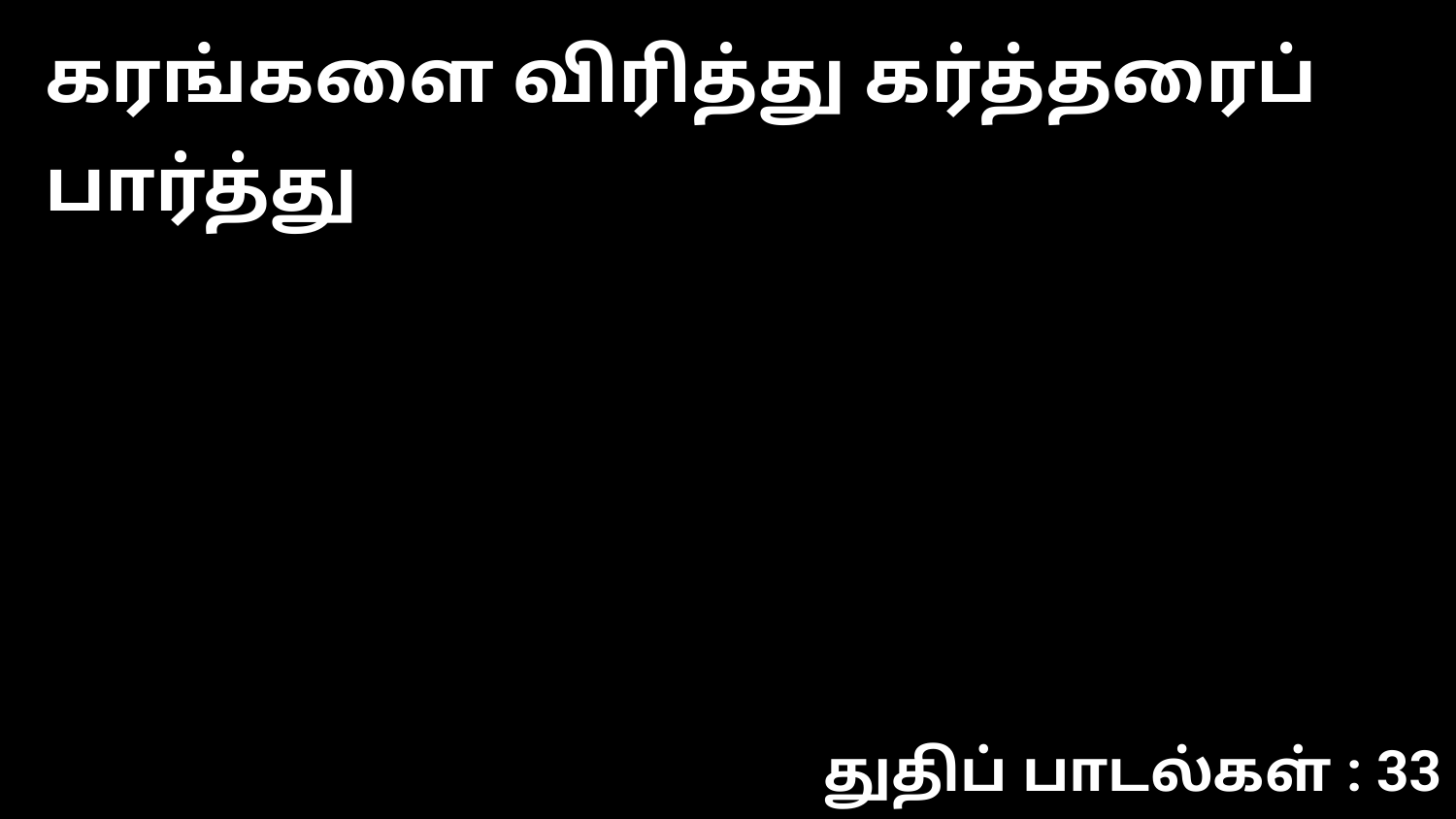

கரங்களை விரித்து கர்த்தரைப் பார்த்து
துதிப் பாடல்கள் : 33